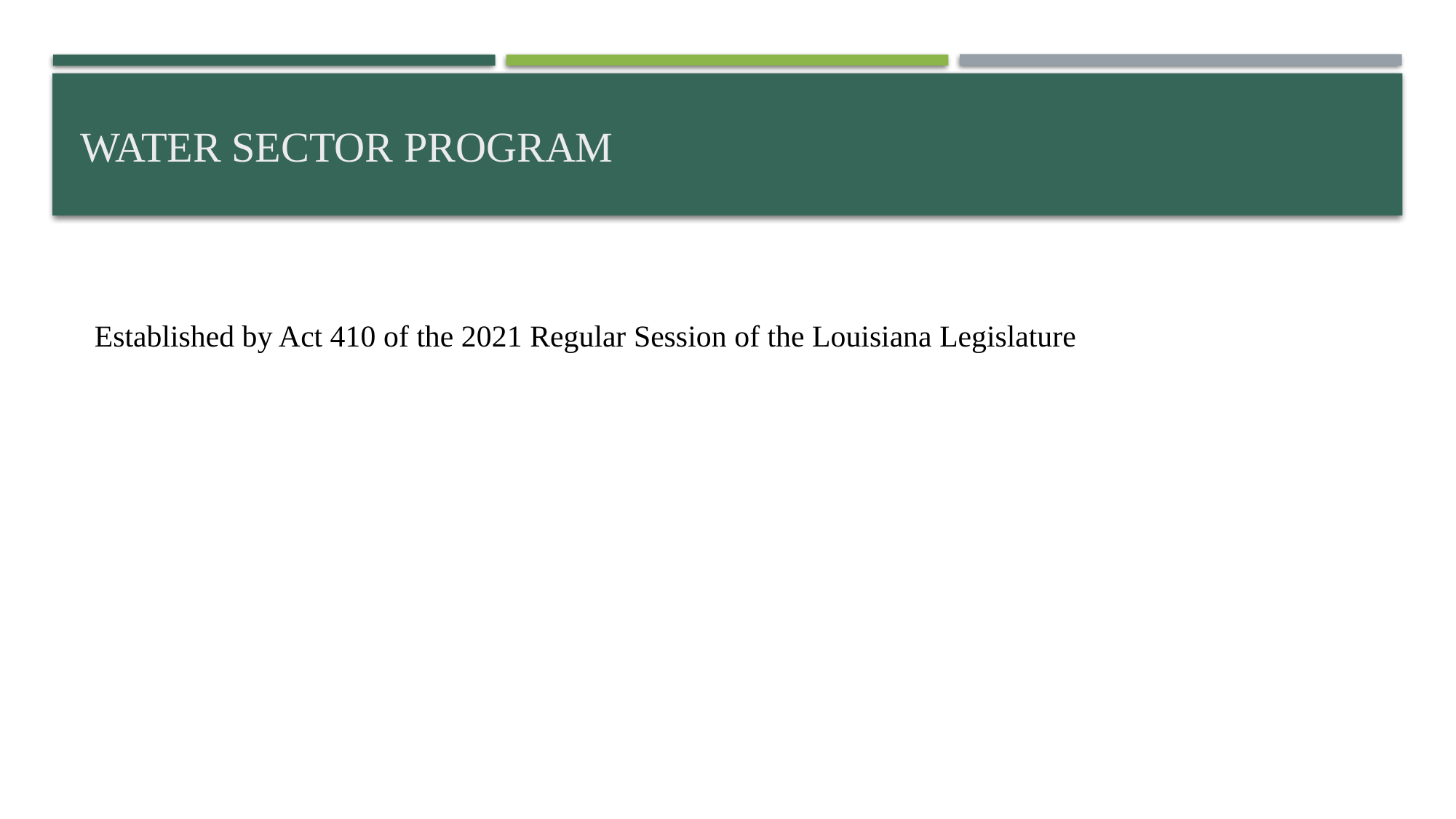

# Water SecTOR PROGRAm

Established by Act 410 of the 2021 Regular Session of the Louisiana Legislature